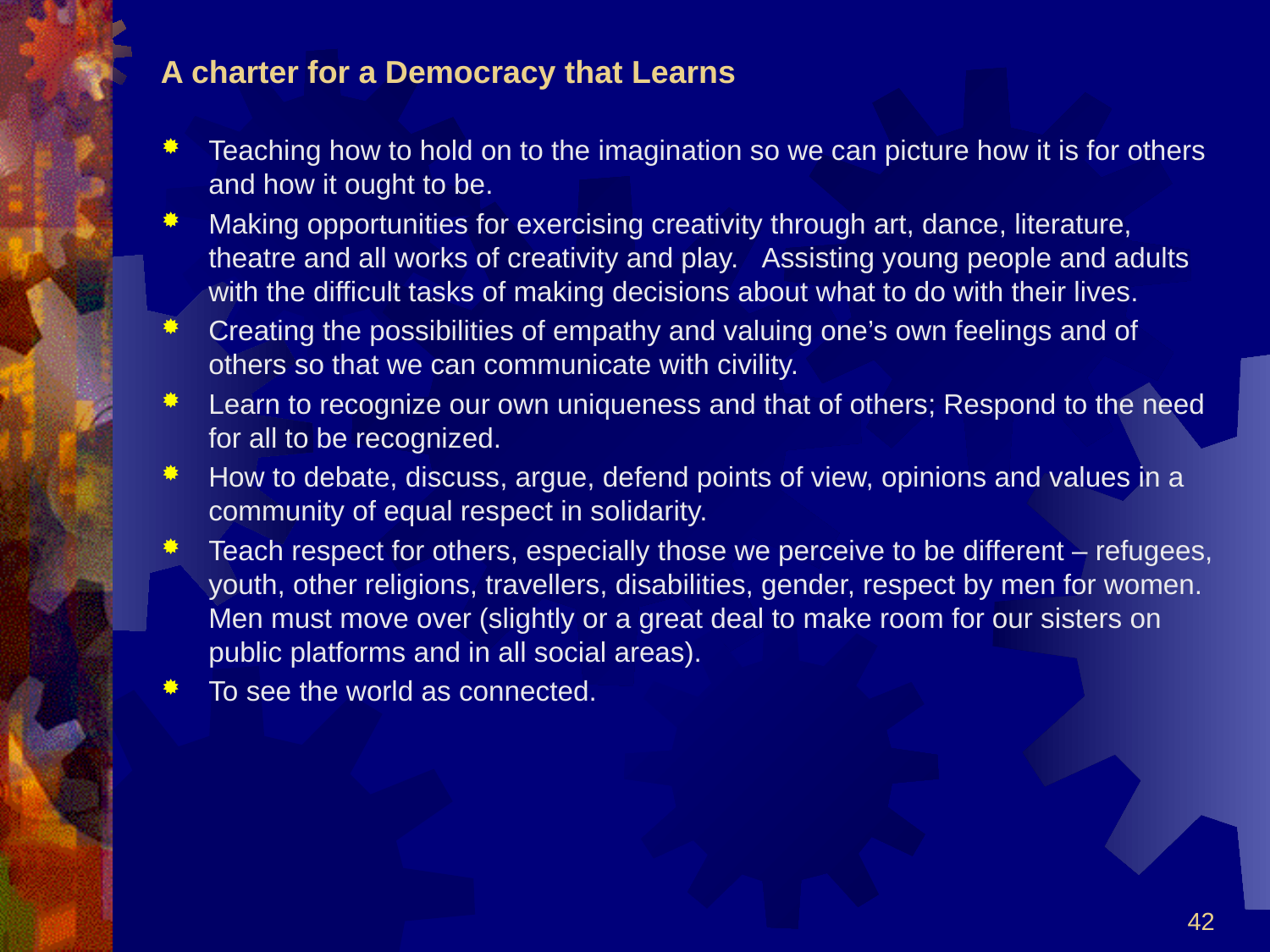

# A charter for a Democracy that Learns
Teaching how to hold on to the imagination so we can picture how it is for others and how it ought to be.
Making opportunities for exercising creativity through art, dance, literature, theatre and all works of creativity and play.   Assisting young people and adults with the difficult tasks of making decisions about what to do with their lives.
Creating the possibilities of empathy and valuing one’s own feelings and of others so that we can communicate with civility.
Learn to recognize our own uniqueness and that of others; Respond to the need for all to be recognized.
How to debate, discuss, argue, defend points of view, opinions and values in a community of equal respect in solidarity.
Teach respect for others, especially those we perceive to be different – refugees, youth, other religions, travellers, disabilities, gender, respect by men for women. Men must move over (slightly or a great deal to make room for our sisters on public platforms and in all social areas).
To see the world as connected.

42